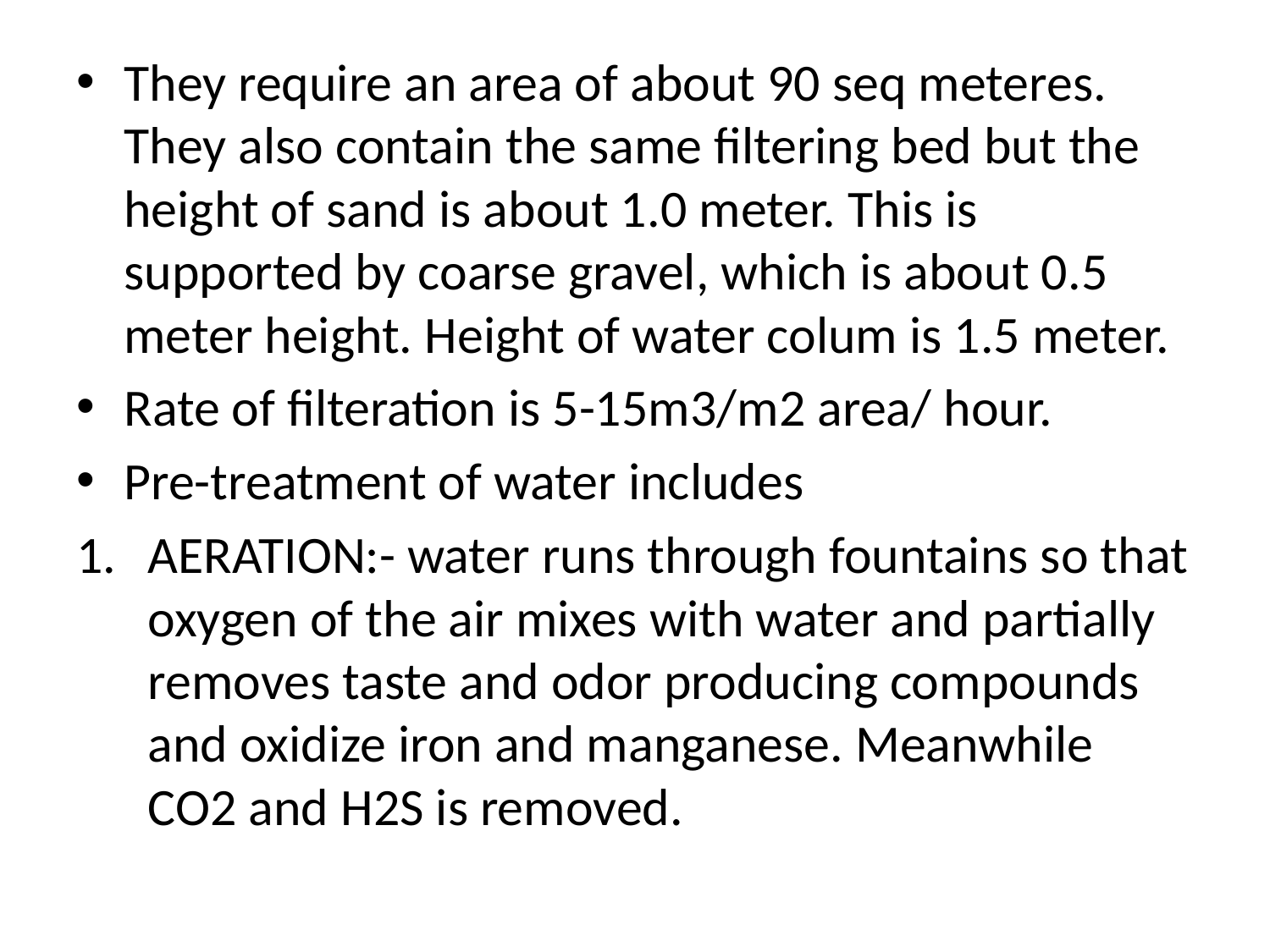

They require an area of about 90 seq meteres. They also contain the same filtering bed but the height of sand is about 1.0 meter. This is supported by coarse gravel, which is about 0.5 meter height. Height of water colum is 1.5 meter.
Rate of filteration is 5-15m3/m2 area/ hour.
Pre-treatment of water includes
AERATION:- water runs through fountains so that oxygen of the air mixes with water and partially removes taste and odor producing compounds and oxidize iron and manganese. Meanwhile CO2 and H2S is removed.